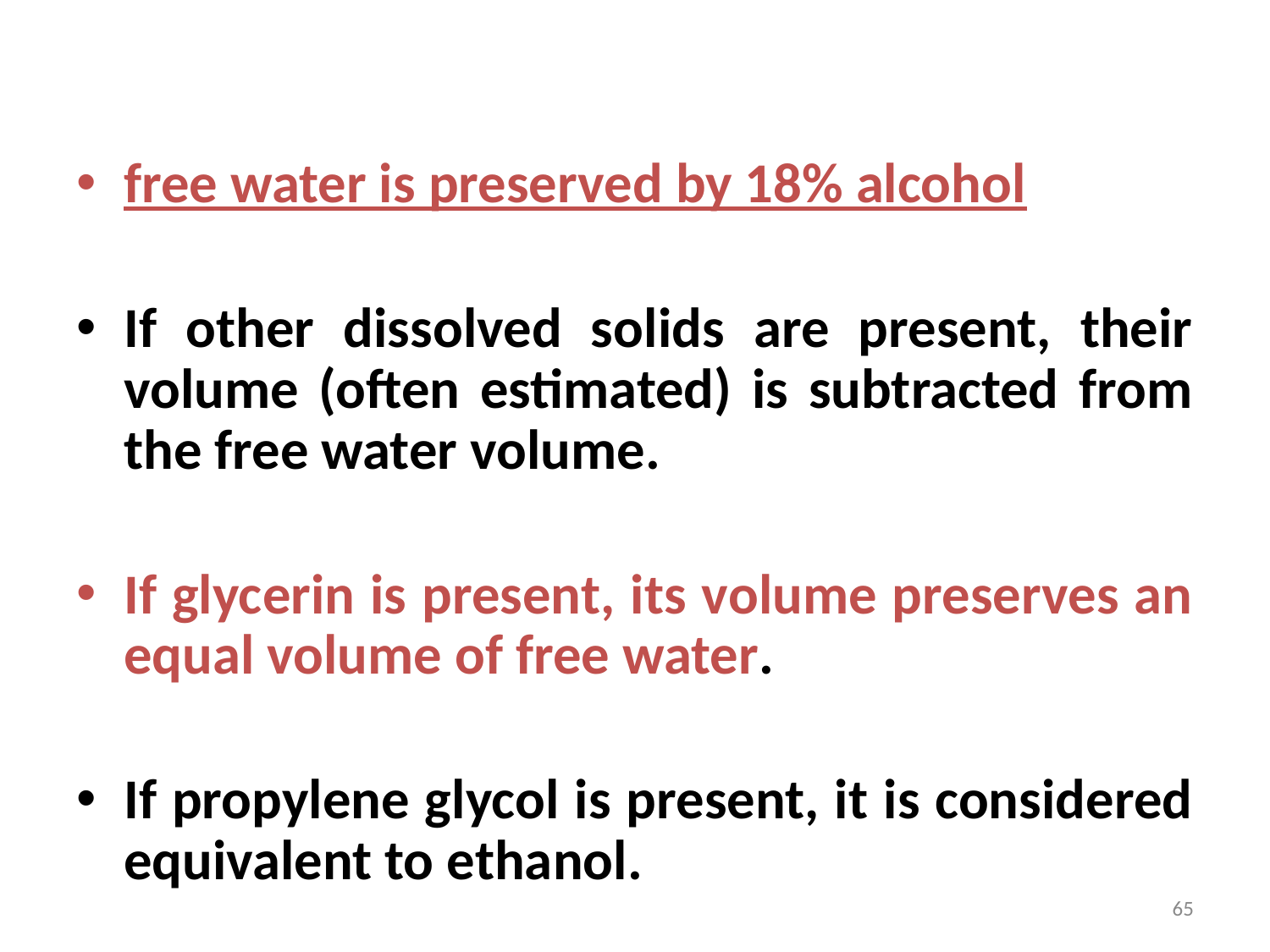

free water is preserved by 18% alcohol

If other dissolved solids are present, their volume (often estimated) is subtracted from the free water volume.

If glycerin is present, its volume preserves an equal volume of free water.

If propylene glycol is present, it is considered equivalent to ethanol.

65